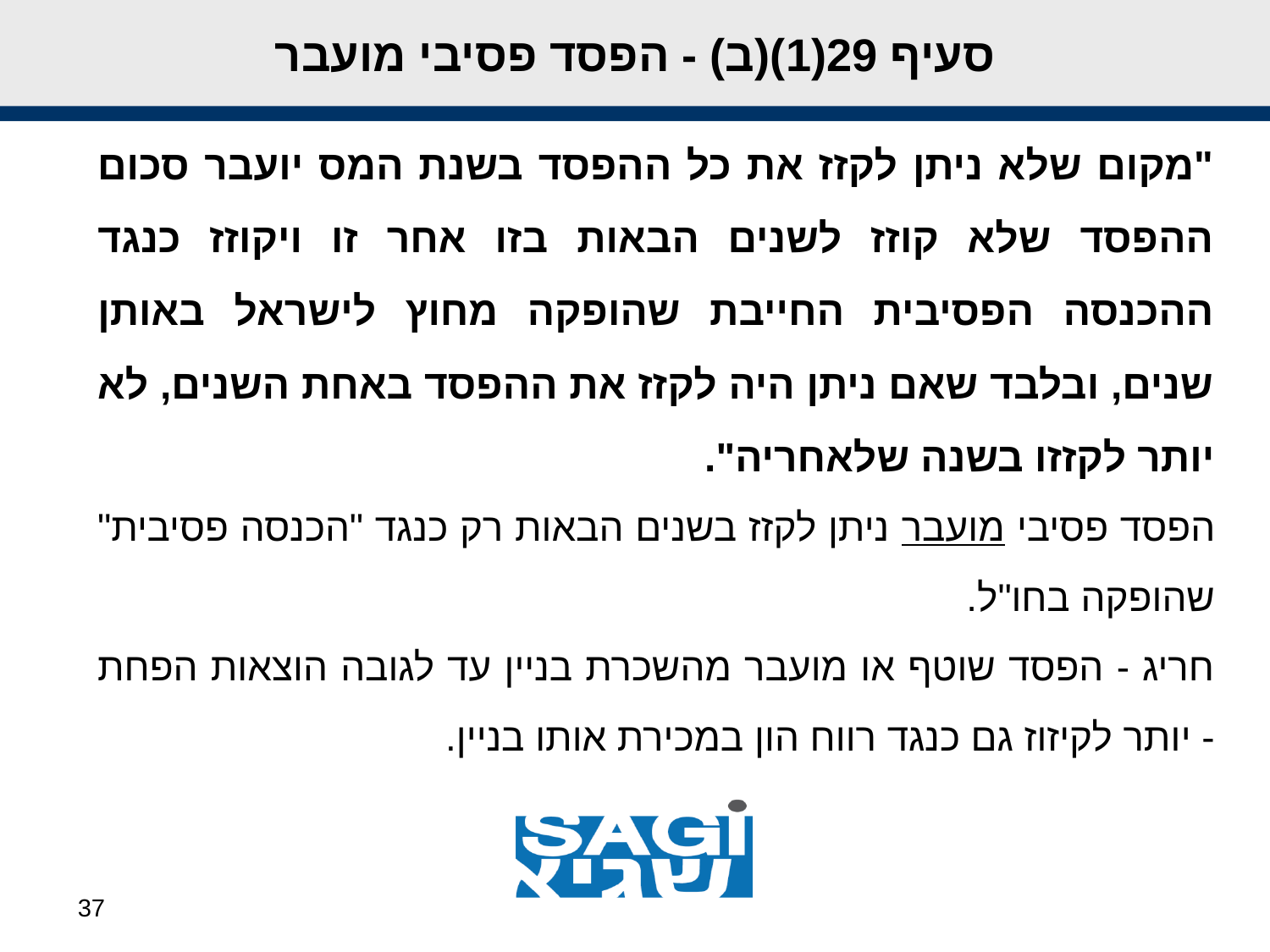

סעיף 29(1)(ב) - הפסד פסיבי מועבר
"מקום שלא ניתן לקזז את כל ההפסד בשנת המס יועבר סכום ההפסד שלא קוזז לשנים הבאות בזו אחר זו ויקוזז כנגד ההכנסה הפסיבית החייבת שהופקה מחוץ לישראל באותן שנים, ובלבד שאם ניתן היה לקזז את ההפסד באחת השנים, לא יותר לקזזו בשנה שלאחריה".
הפסד פסיבי מועבר ניתן לקזז בשנים הבאות רק כנגד "הכנסה פסיבית" שהופקה בחו"ל.
חריג - הפסד שוטף או מועבר מהשכרת בניין עד לגובה הוצאות הפחת - יותר לקיזוז גם כנגד רווח הון במכירת אותו בניין.

37